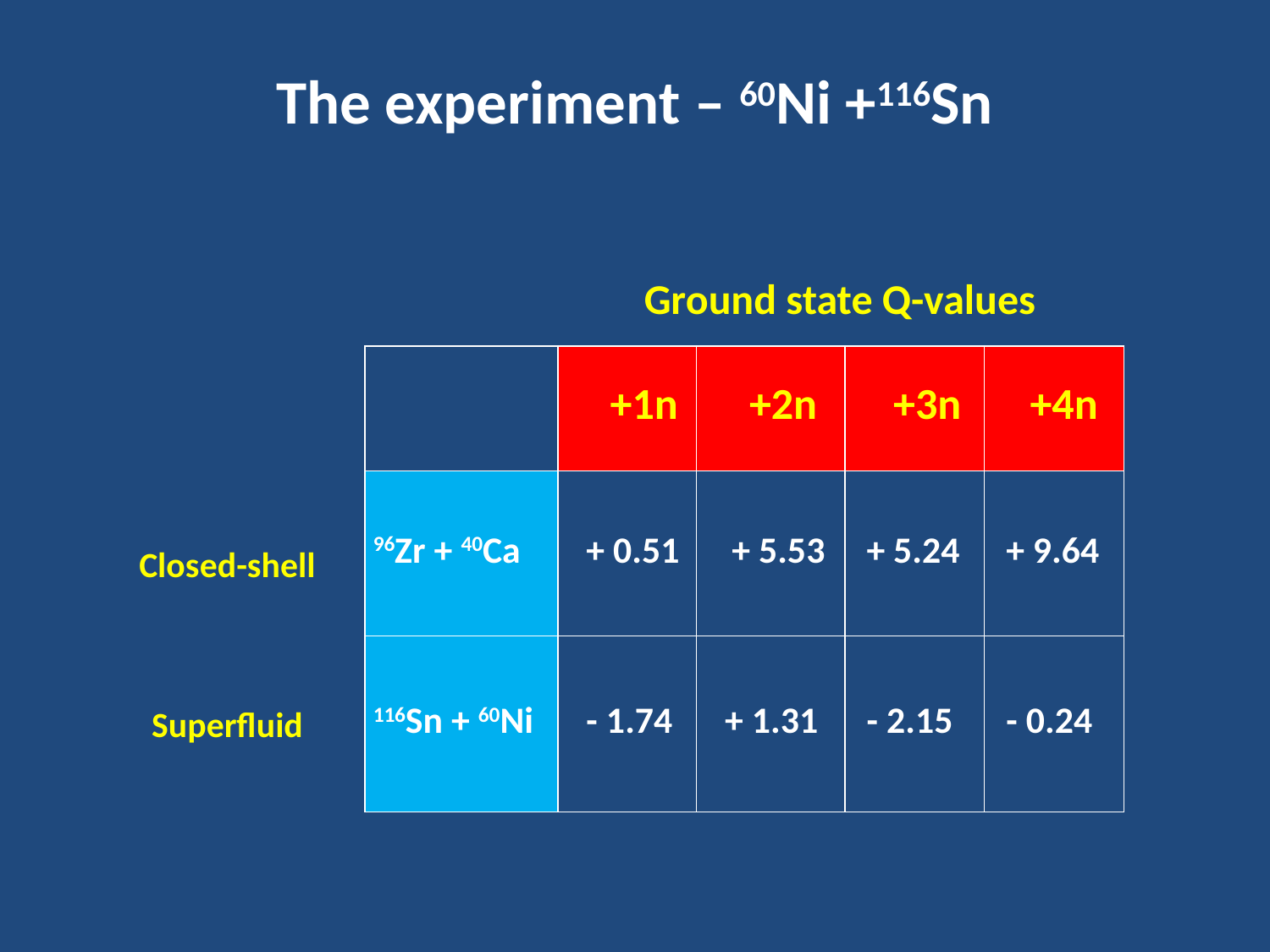

The experiment – 60Ni +116Sn
Ground state Q-values
|  | +1n | +2n | +3n | +4n |
| --- | --- | --- | --- | --- |
| 96Zr + 40Ca | + 0.51 | + 5.53 | + 5.24 | + 9.64 |
| 116Sn + 60Ni | - 1.74 | + 1.31 | - 2.15 | - 0.24 |
Closed-shell
Superfluid